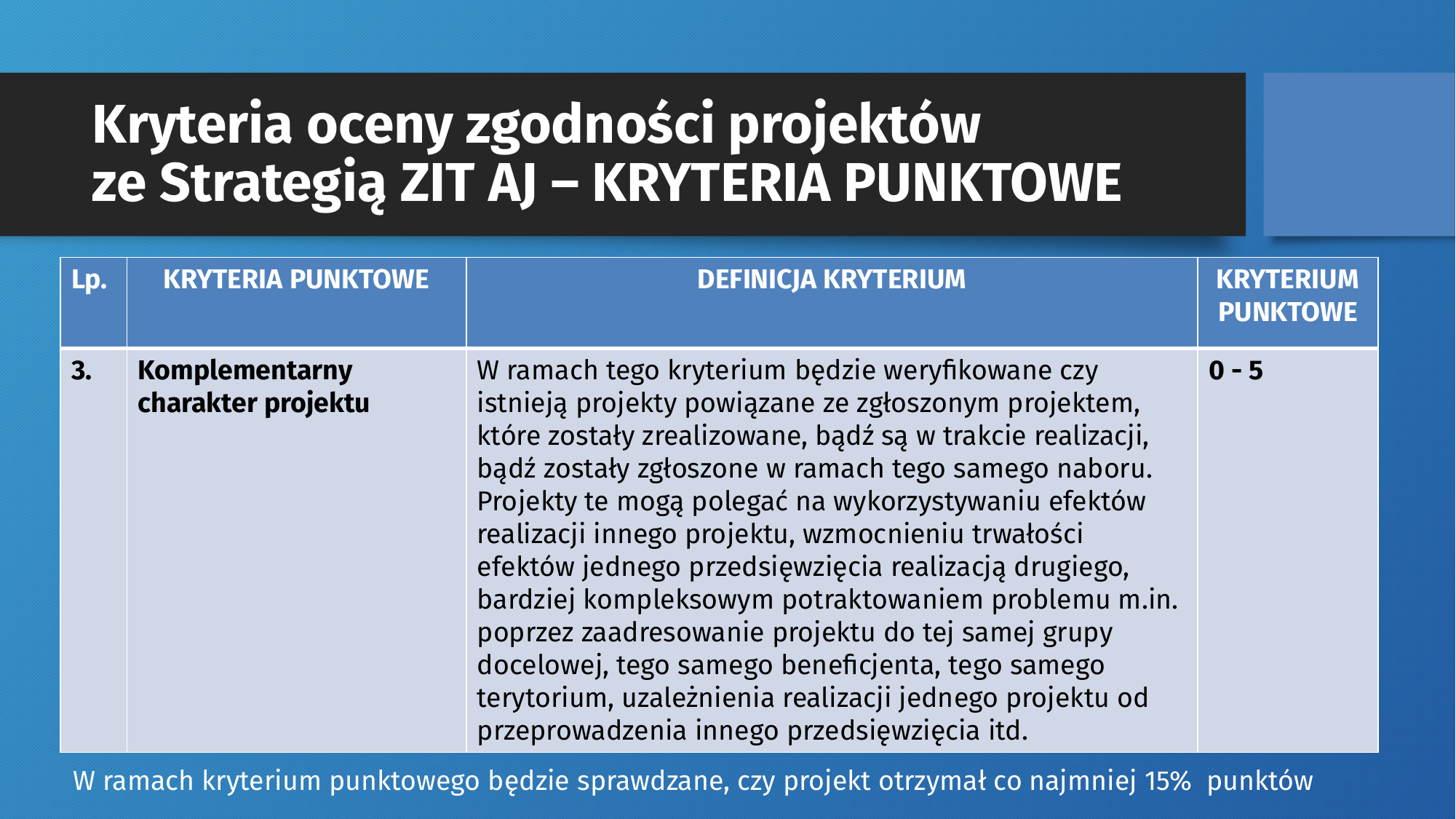

# Kryteria oceny zgodności projektów ze Strategią ZIT AJ – KRYTERIA PUNKTOWE
| Lp. | KRYTERIA PUNKTOWE | DEFINICJA KRYTERIUM | KRYTERIUM PUNKTOWE |
| --- | --- | --- | --- |
| 3. | Komplementarny charakter projektu | W ramach tego kryterium będzie weryfikowane czy istnieją projekty powiązane ze zgłoszonym projektem, które zostały zrealizowane, bądź są w trakcie realizacji, bądź zostały zgłoszone w ramach tego samego naboru. Projekty te mogą polegać na wykorzystywaniu efektów realizacji innego projektu, wzmocnieniu trwałości efektów jednego przedsięwzięcia realizacją drugiego, bardziej kompleksowym potraktowaniem problemu m.in. poprzez zaadresowanie projektu do tej samej grupy docelowej, tego samego beneficjenta, tego samego terytorium, uzależnienia realizacji jednego projektu od przeprowadzenia innego przedsięwzięcia itd. | 0 - 5 |
W ramach kryterium punktowego będzie sprawdzane, czy projekt otrzymał co najmniej 15%  punktów